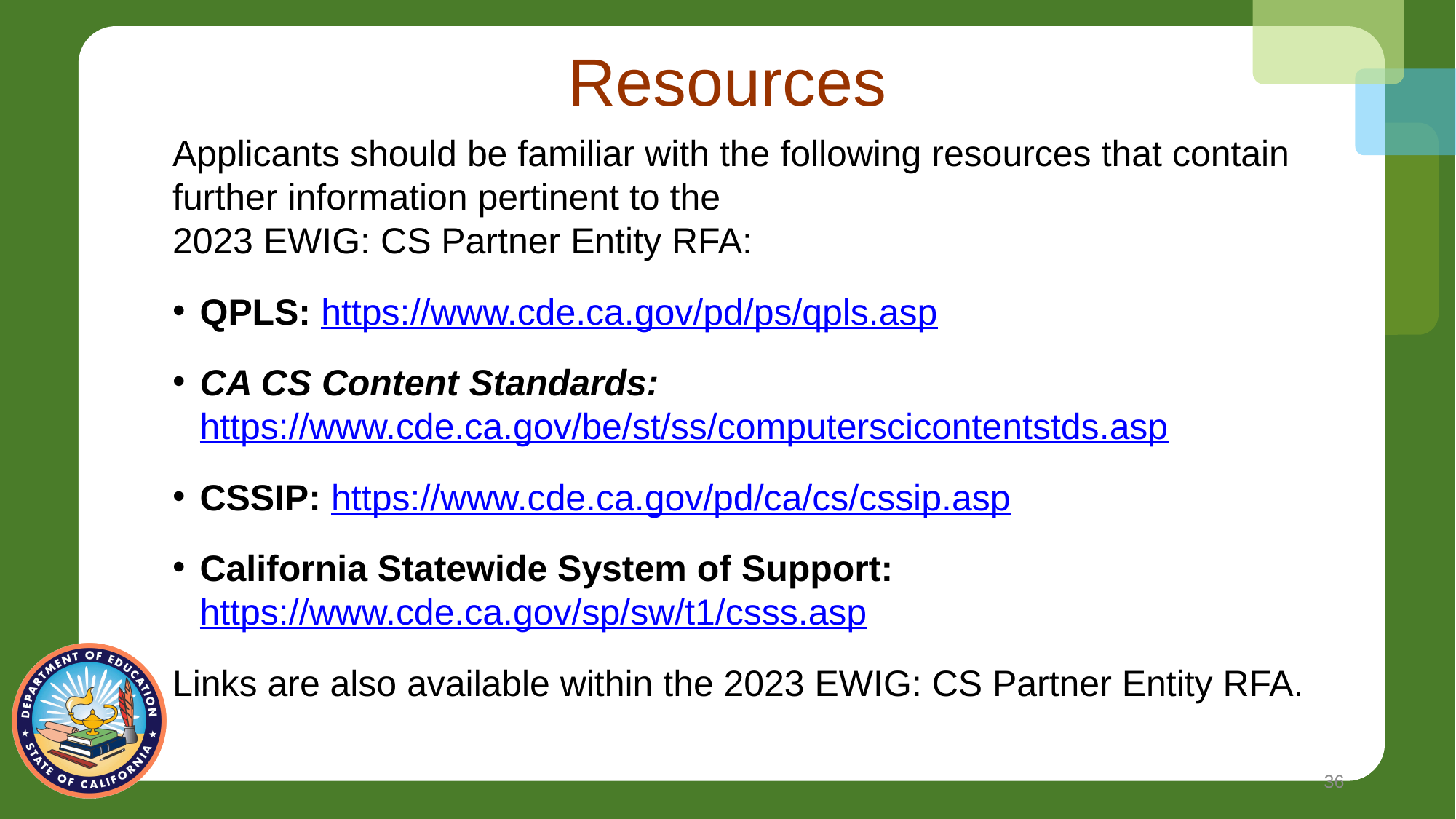

# Resources
Applicants should be familiar with the following resources that contain further information pertinent to the
2023 EWIG: CS Partner Entity RFA:
QPLS: https://www.cde.ca.gov/pd/ps/qpls.asp
CA CS Content Standards: https://www.cde.ca.gov/be/st/ss/computerscicontentstds.asp
CSSIP: https://www.cde.ca.gov/pd/ca/cs/cssip.asp
California Statewide System of Support: https://www.cde.ca.gov/sp/sw/t1/csss.asp
Links are also available within the 2023 EWIG: CS Partner Entity RFA.

36